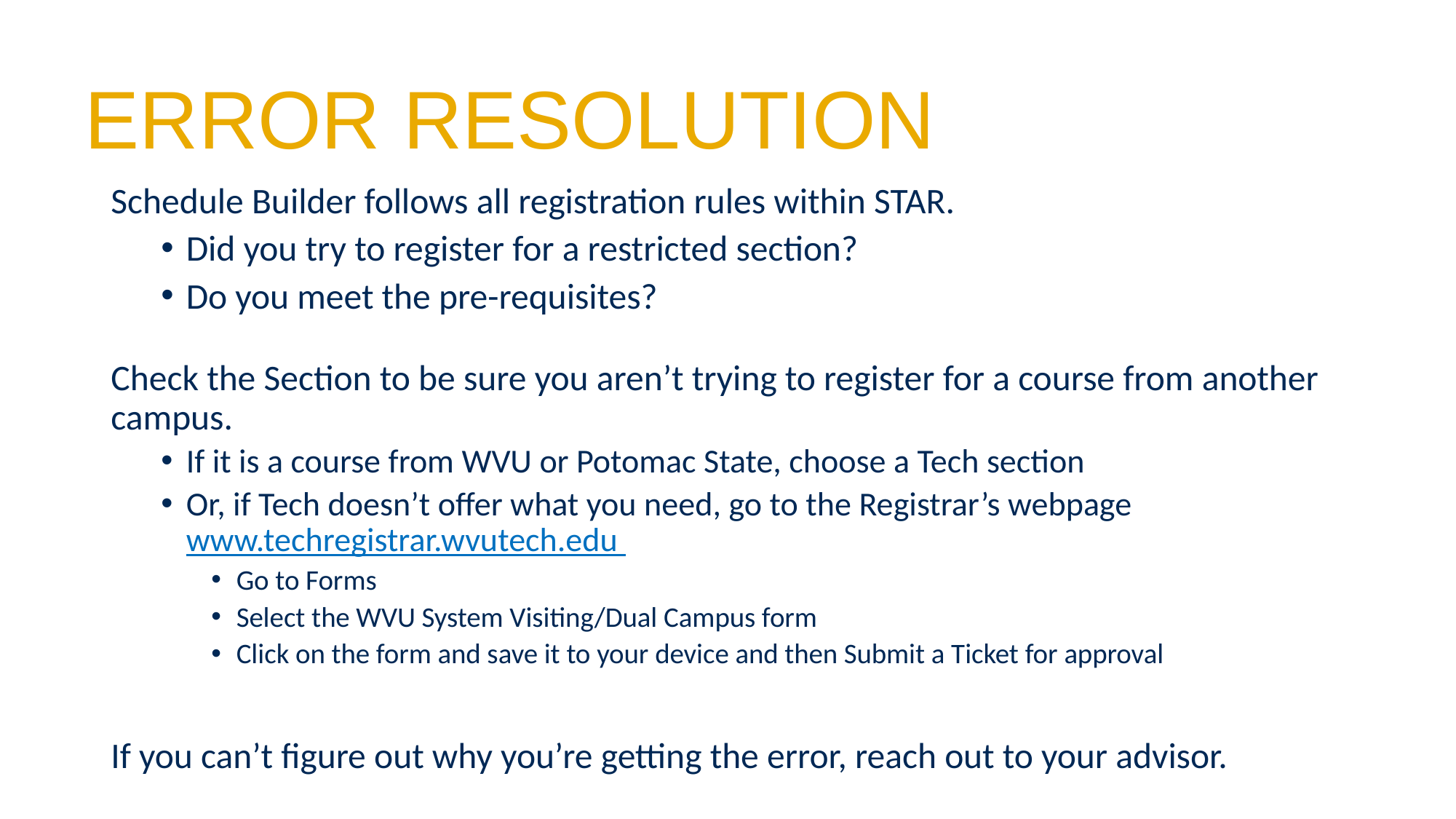

# Error resolution
Schedule Builder follows all registration rules within STAR.
Did you try to register for a restricted section?
Do you meet the pre-requisites?

Check the Section to be sure you aren’t trying to register for a course from another campus.
If it is a course from WVU or Potomac State, choose a Tech section
Or, if Tech doesn’t offer what you need, go to the Registrar’s webpage www.techregistrar.wvutech.edu
Go to Forms
Select the WVU System Visiting/Dual Campus form
Click on the form and save it to your device and then Submit a Ticket for approval

If you can’t figure out why you’re getting the error, reach out to your advisor.